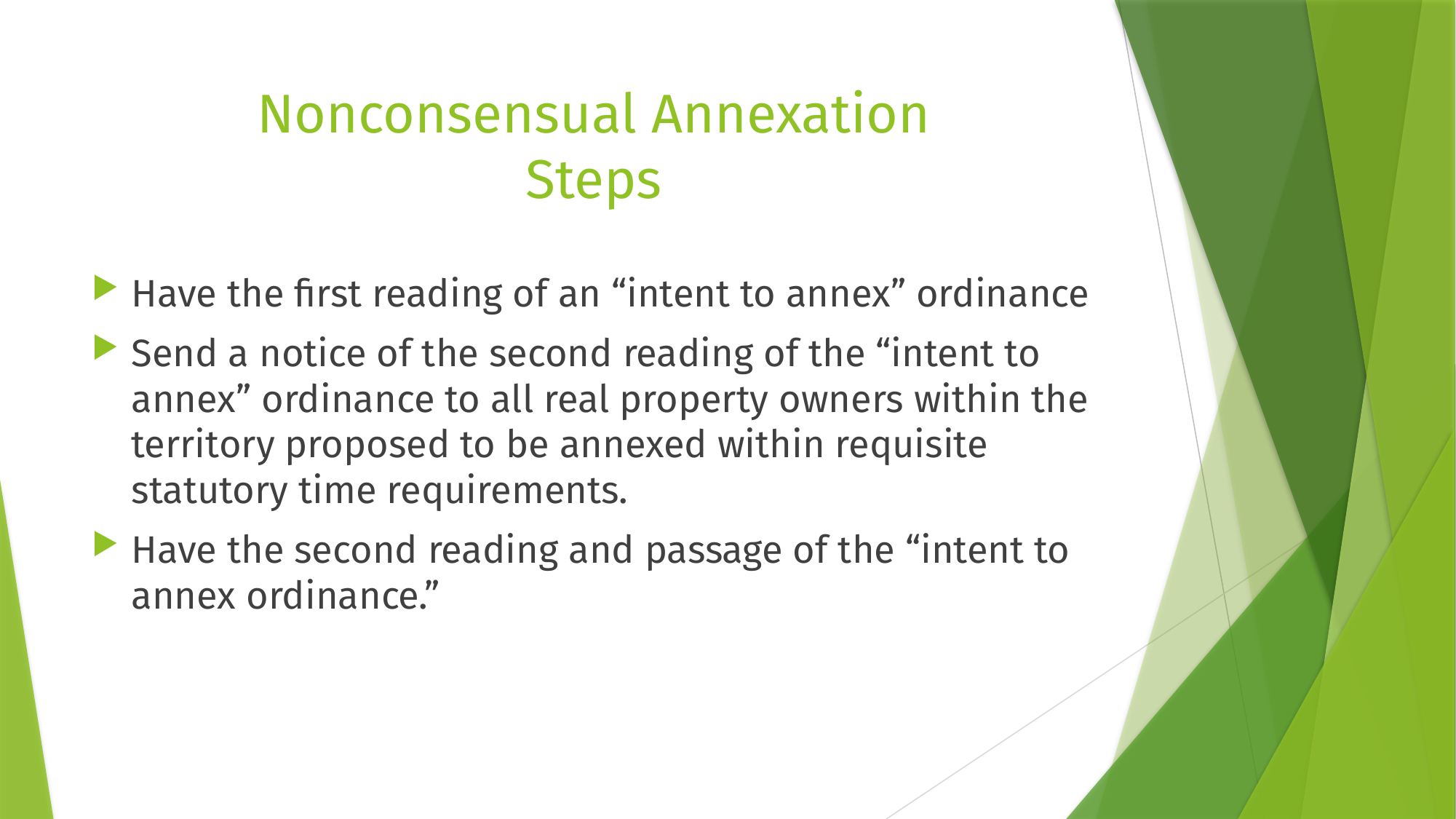

# Nonconsensual Annexation Steps
Have the first reading of an “intent to annex” ordinance
Send a notice of the second reading of the “intent to annex” ordinance to all real property owners within the territory proposed to be annexed within requisite statutory time requirements.
Have the second reading and passage of the “intent to annex ordinance.”
proper individuals and entities.